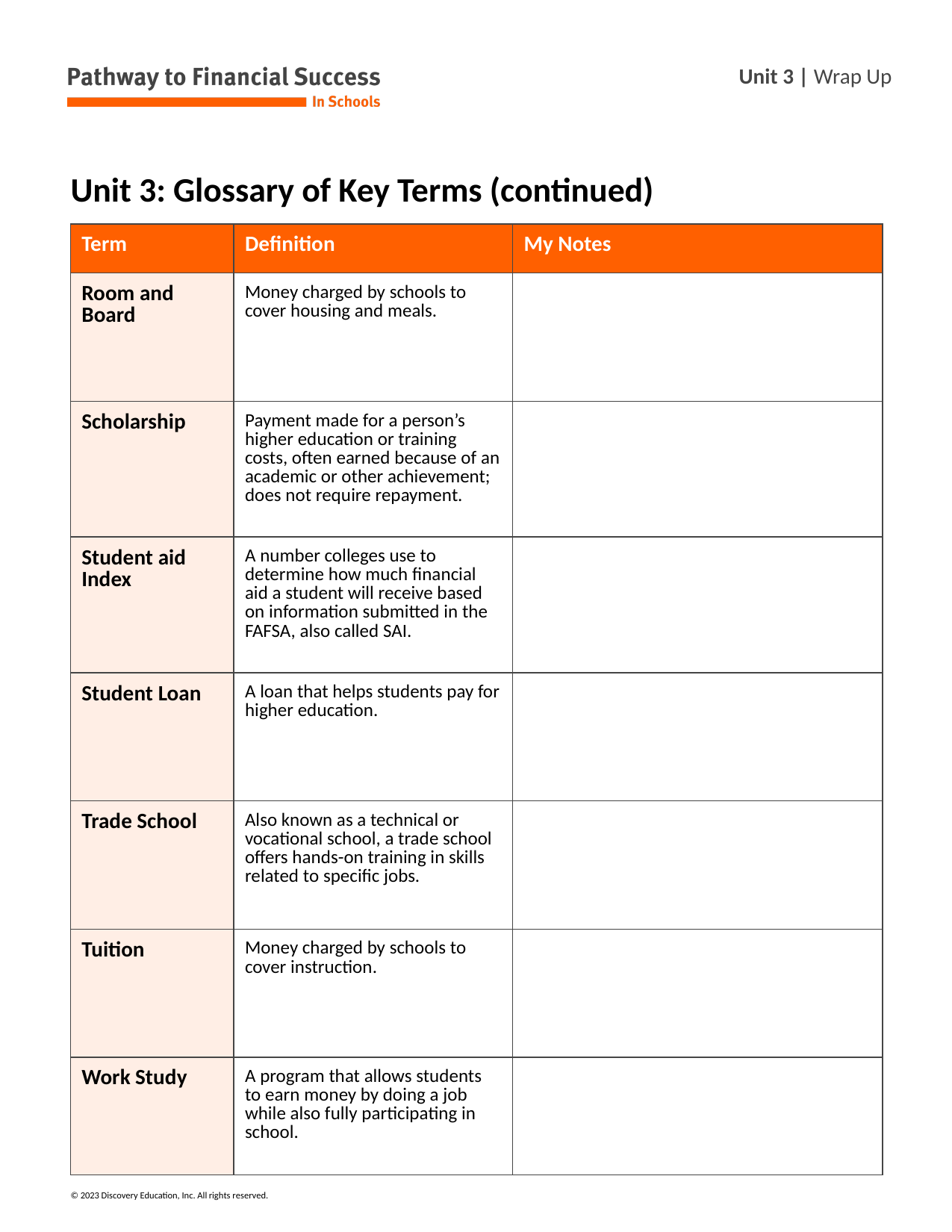

# Unit 3: Glossary of Key Terms (continued)
| Term | Definition | My Notes |
| --- | --- | --- |
| Room and Board | Money charged by schools to cover housing and meals. |  |
| Scholarship | Payment made for a person’s higher education or training costs, often earned because of an academic or other achievement; does not require repayment. |  |
| Student aid Index | A number colleges use to determine how much financial aid a student will receive based on information submitted in the FAFSA, also called SAI. |  |
| Student Loan | A loan that helps students pay for higher education. |  |
| Trade School | Also known as a technical or vocational school, a trade school offers hands-on training in skills related to specific jobs. |  |
| Tuition | Money charged by schools to cover instruction. |  |
| Work Study | A program that allows students to earn money by doing a job while also fully participating in school. |  |